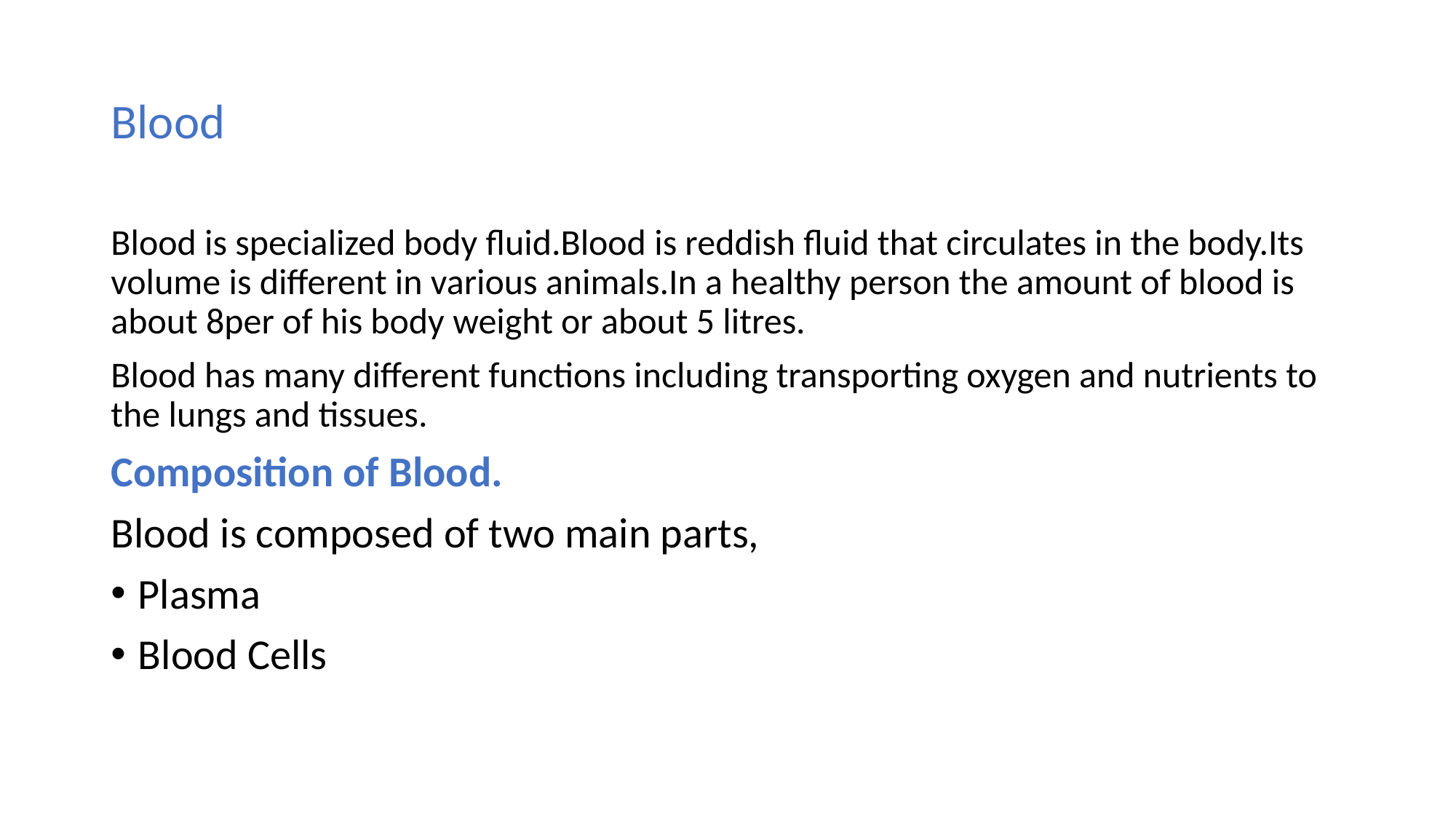

# Blood
Blood is specialized body fluid.Blood is reddish fluid that circulates in the body.Its volume is different in various animals.In a healthy person the amount of blood is about 8per of his body weight or about 5 litres.
Blood has many different functions including transporting oxygen and nutrients to the lungs and tissues.
Composition of Blood.
Blood is composed of two main parts,
Plasma
Blood Cells